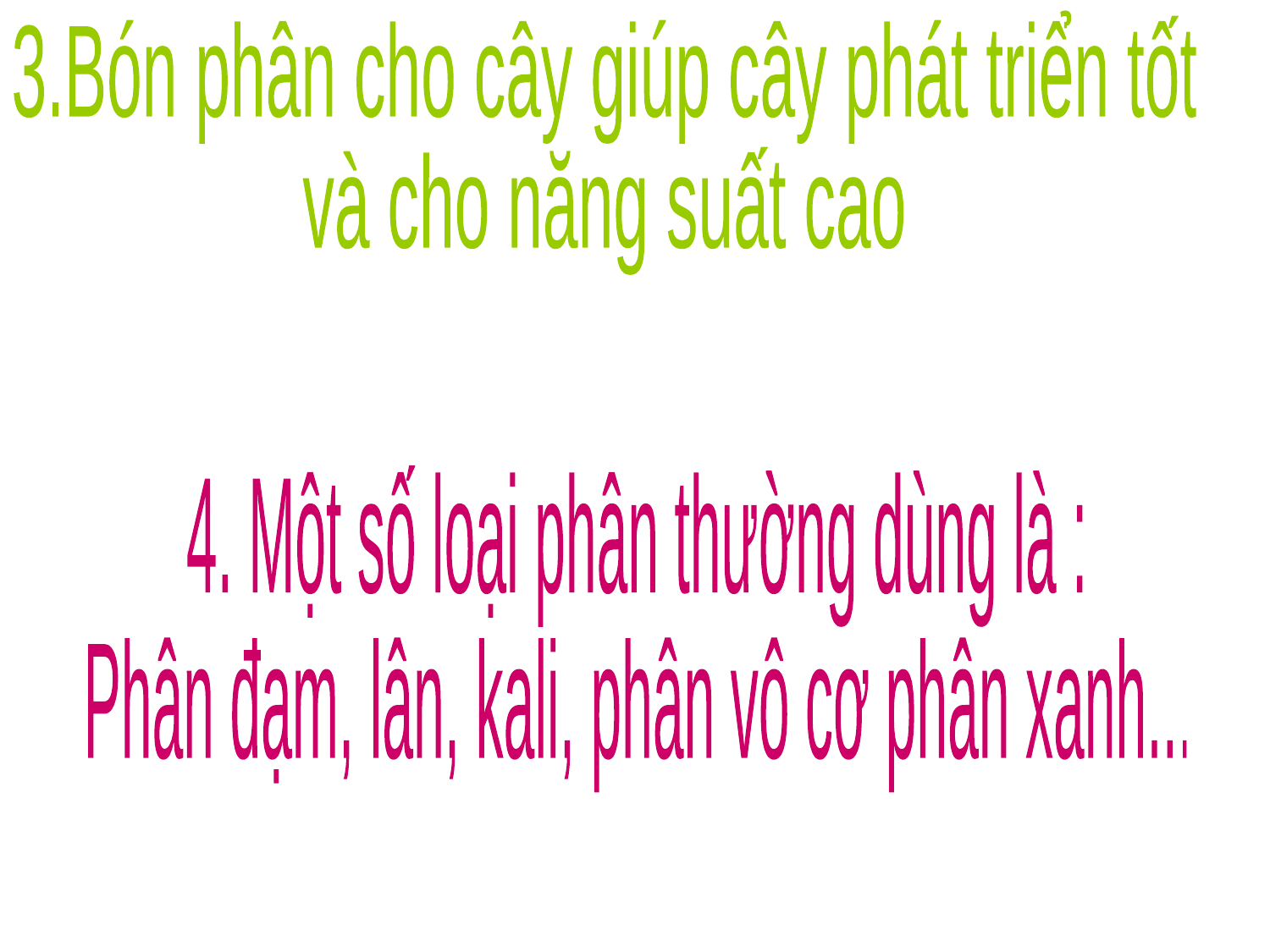

3.Bón phân cho cây giúp cây phát triển tốt
và cho năng suất cao
4. Một số loại phân thường dùng là :
Phân đạm, lân, kali, phân vô cơ phân xanh...